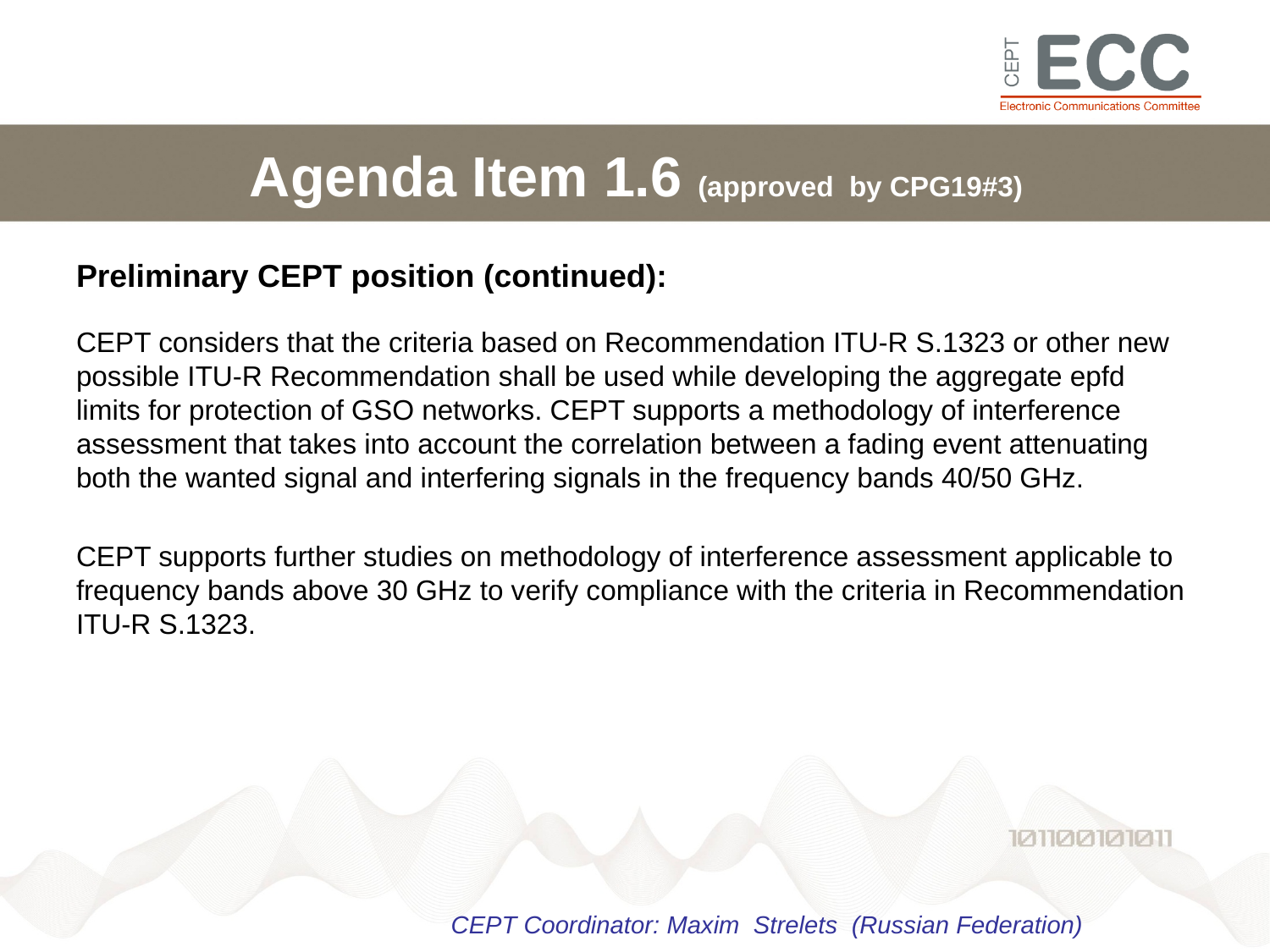

# Agenda Item 1.6 (approved  by CPG19#3)

Preliminary CEPT position (continued):

CEPT considers that the criteria based on Recommendation ITU-R S.1323 or other new possible ITU-R Recommendation shall be used while developing the aggregate epfd limits for protection of GSO networks. CEPT supports a methodology of interference assessment that takes into account the correlation between a fading event attenuating both the wanted signal and interfering signals in the frequency bands 40/50 GHz.

CEPT supports further studies on methodology of interference assessment applicable to frequency bands above 30 GHz to verify compliance with the criteria in Recommendation ITU-R S.1323.

CEPT Coordinator: Maxim  Strelets  (Russian Federation)